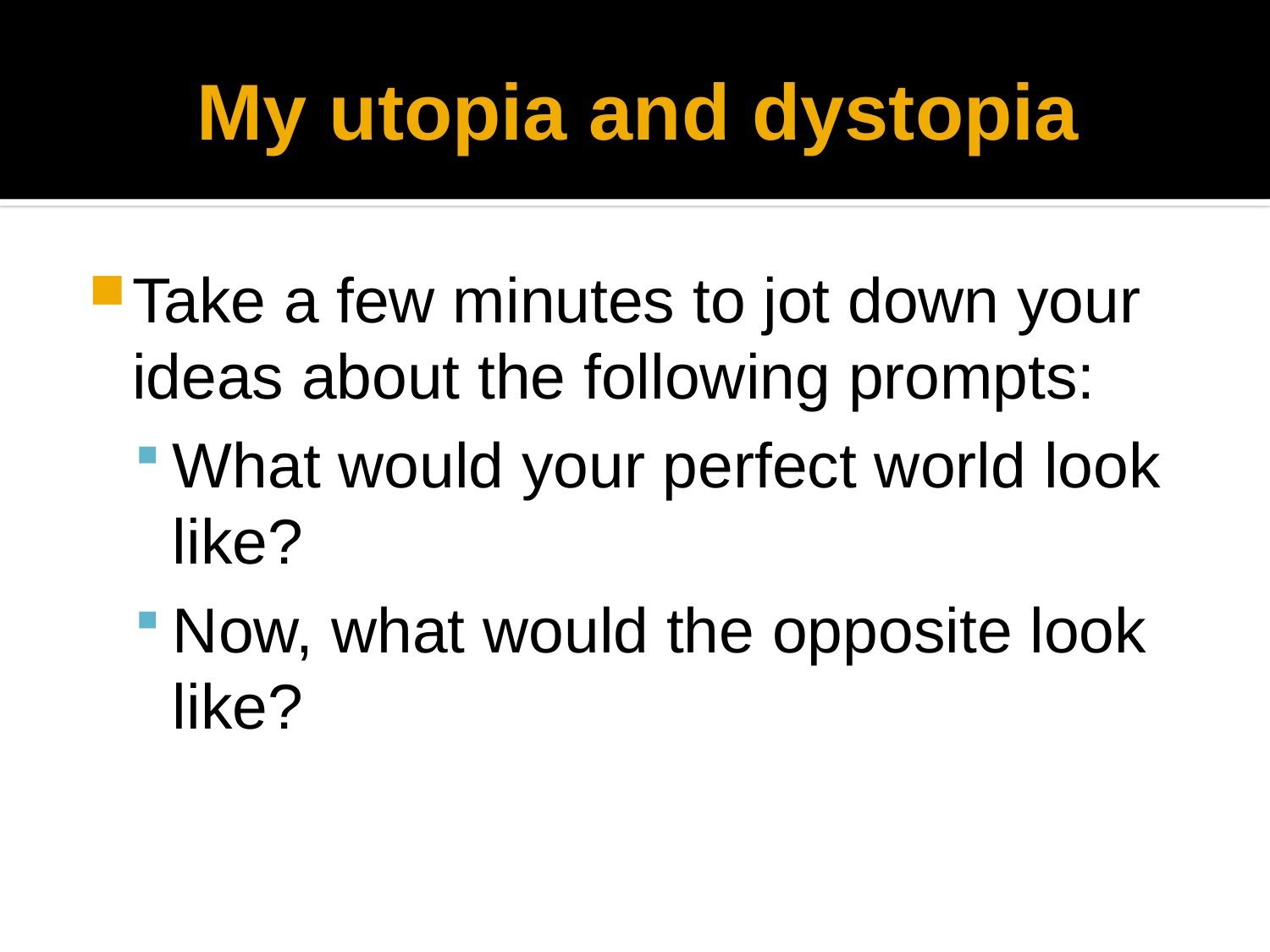

# My utopia and dystopia
Take a few minutes to jot down your ideas about the following prompts:
What would your perfect world look like?
Now, what would the opposite look like?